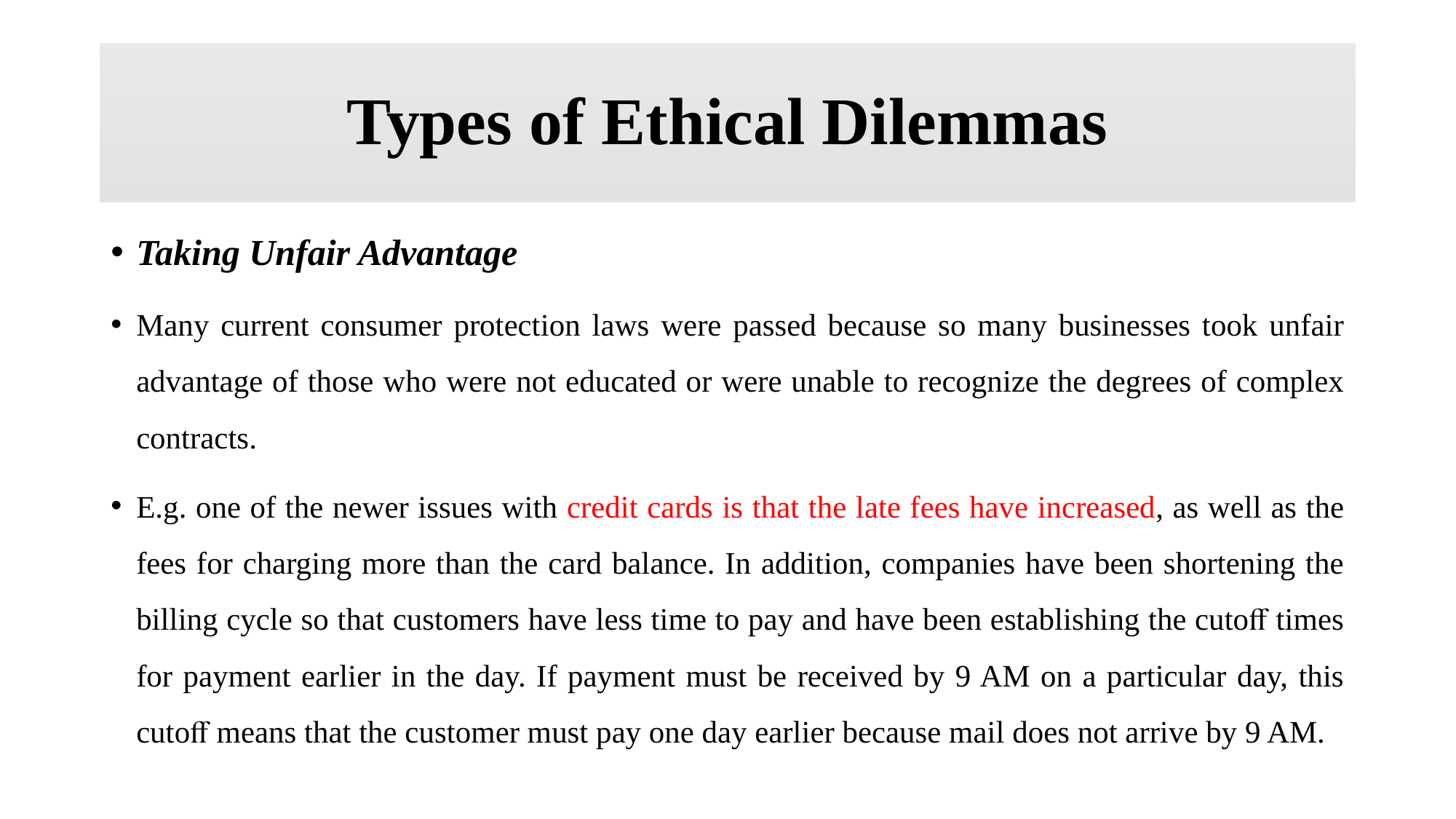

# Types of Ethical Dilemmas
Taking Unfair Advantage
Many current consumer protection laws were passed because so many businesses took unfair advantage of those who were not educated or were unable to recognize the degrees of complex contracts.
E.g. one of the newer issues with credit cards is that the late fees have increased, as well as the fees for charging more than the card balance. In addition, companies have been shortening the billing cycle so that customers have less time to pay and have been establishing the cutoﬀ times for payment earlier in the day. If payment must be received by 9 AM on a particular day, this cutoﬀ means that the customer must pay one day earlier because mail does not arrive by 9 AM.